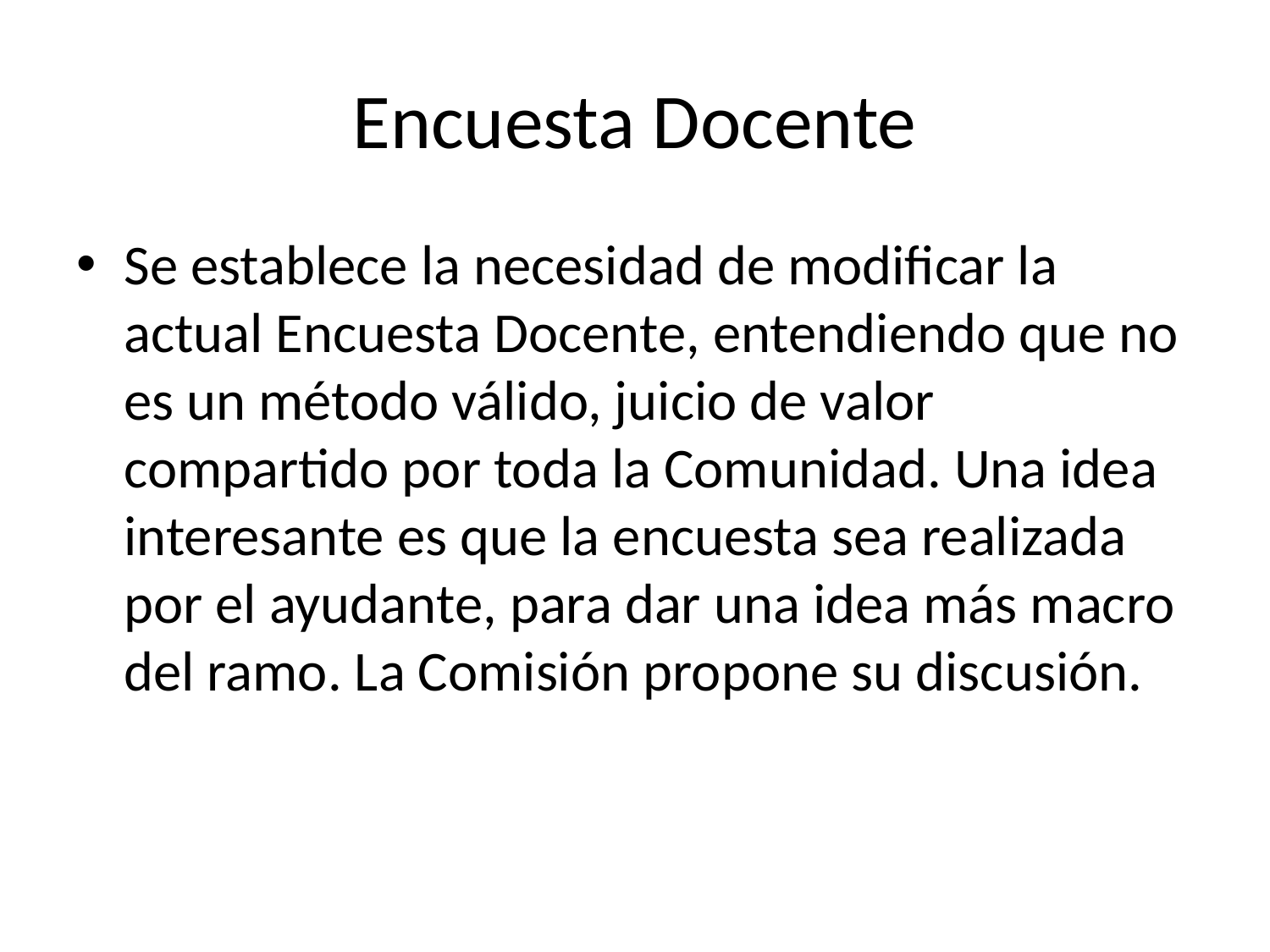

# Encuesta Docente
Se establece la necesidad de modificar la actual Encuesta Docente, entendiendo que no es un método válido, juicio de valor compartido por toda la Comunidad. Una idea interesante es que la encuesta sea realizada por el ayudante, para dar una idea más macro del ramo. La Comisión propone su discusión.